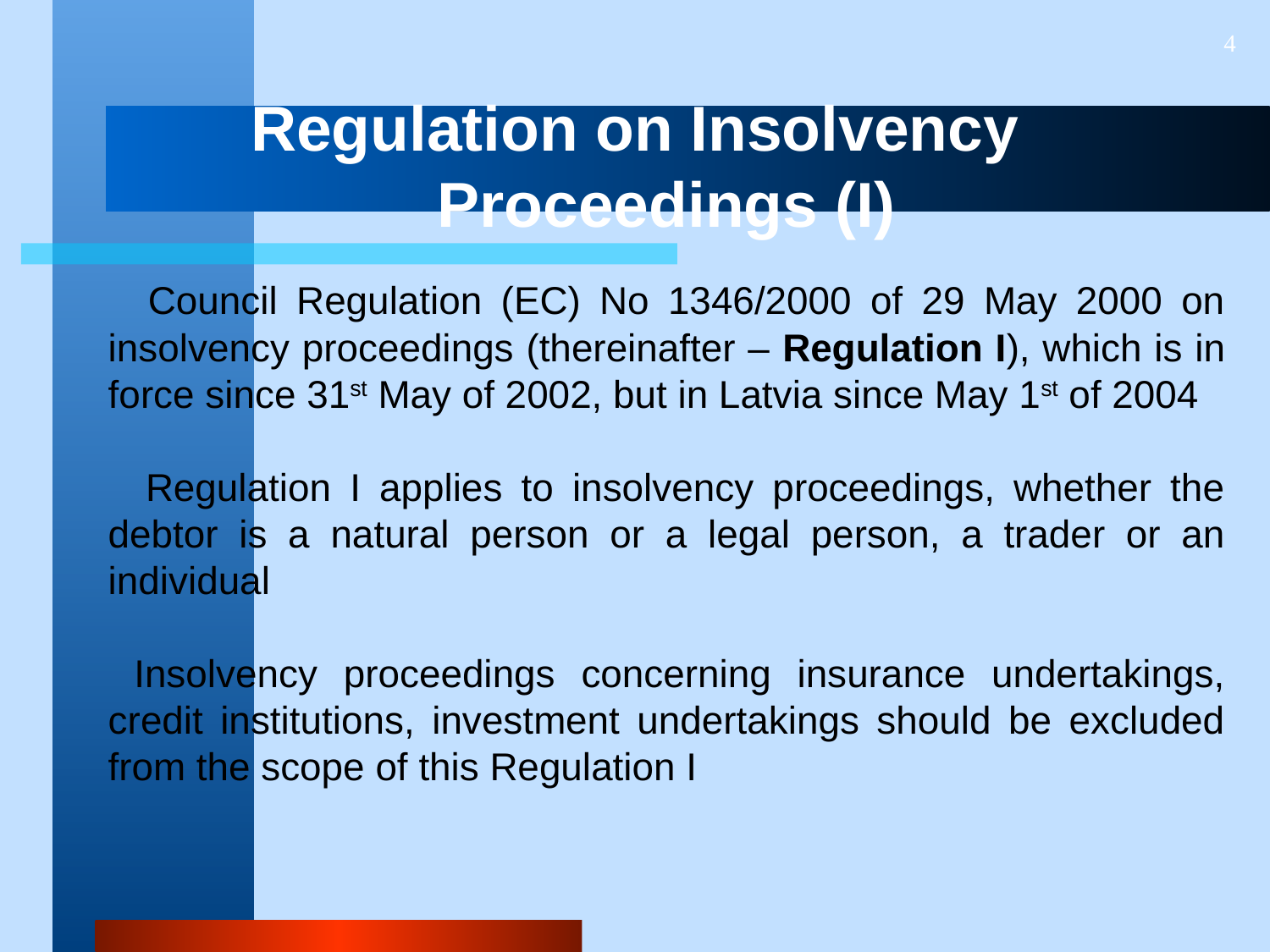

4
# Regulation on Insolvency Proceedings (I)
  Council Regulation (EC) No 1346/2000 of 29 May 2000 on insolvency proceedings (thereinafter – Regulation I), which is in force since 31st May of 2002, but in Latvia since May 1st of 2004

  Regulation I applies to insolvency proceedings, whether the debtor is a natural person or a legal person, a trader or an individual

 Insolvency proceedings concerning insurance undertakings, credit institutions, investment undertakings should be excluded from the scope of this Regulation I